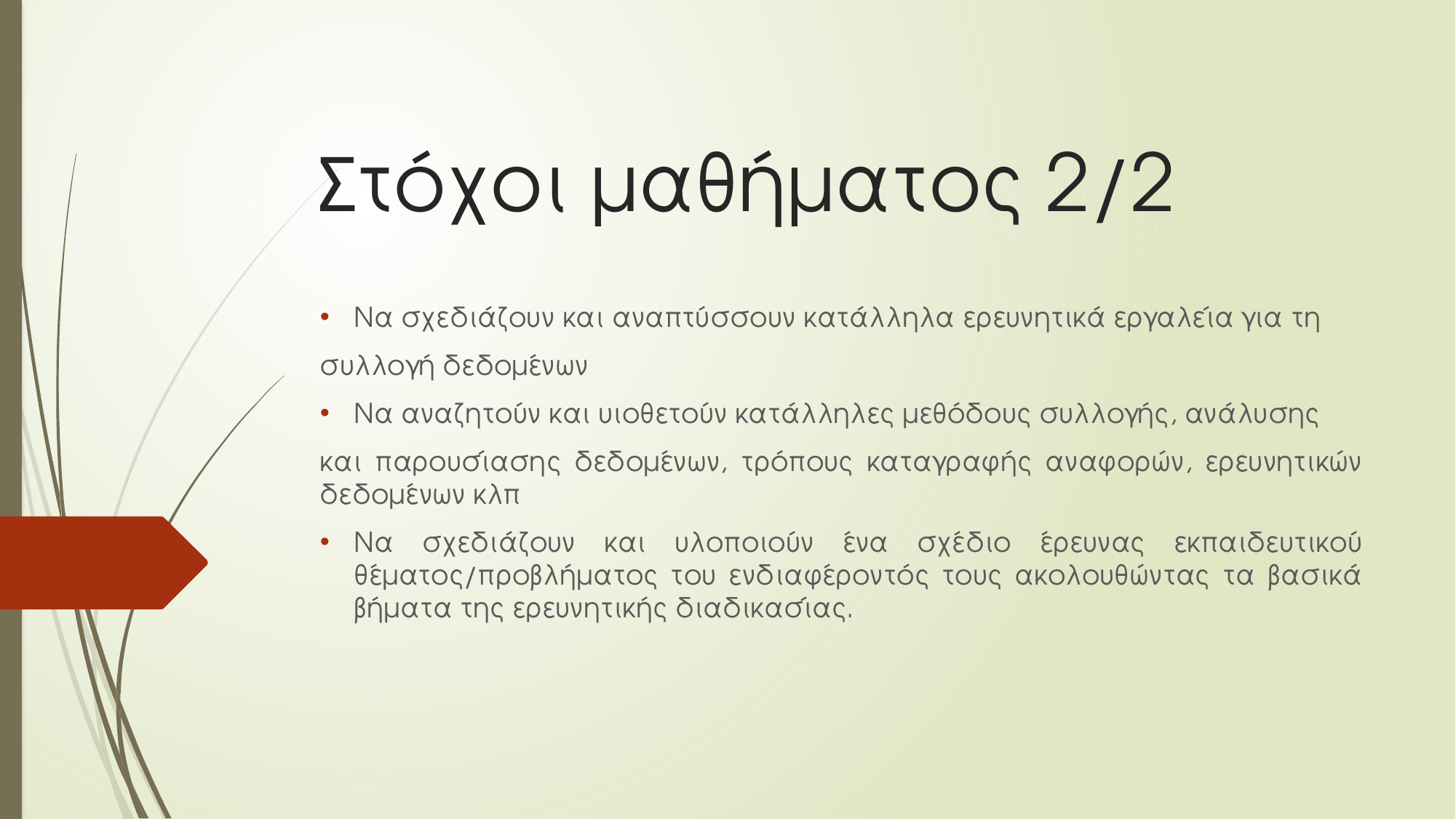

# Στόχοι μαθήματος 2/2
Να σχεδιάζουν και αναπτύσσουν κατάλληλα ερευνητικά εργαλεία για τη
συλλογή δεδομένων
Να αναζητούν και υιοθετούν κατάλληλες μεθόδους συλλογής, ανάλυσης
και παρουσίασης δεδομένων, τρόπους καταγραφής αναφορών, ερευνητικών δεδομένων κλπ
Να σχεδιάζουν και υλοποιούν ένα σχέδιο έρευνας εκπαιδευτικού θέματος/προβλήματος του ενδιαφέροντός τους ακολουθώντας τα βασικά βήματα της ερευνητικής διαδικασίας.